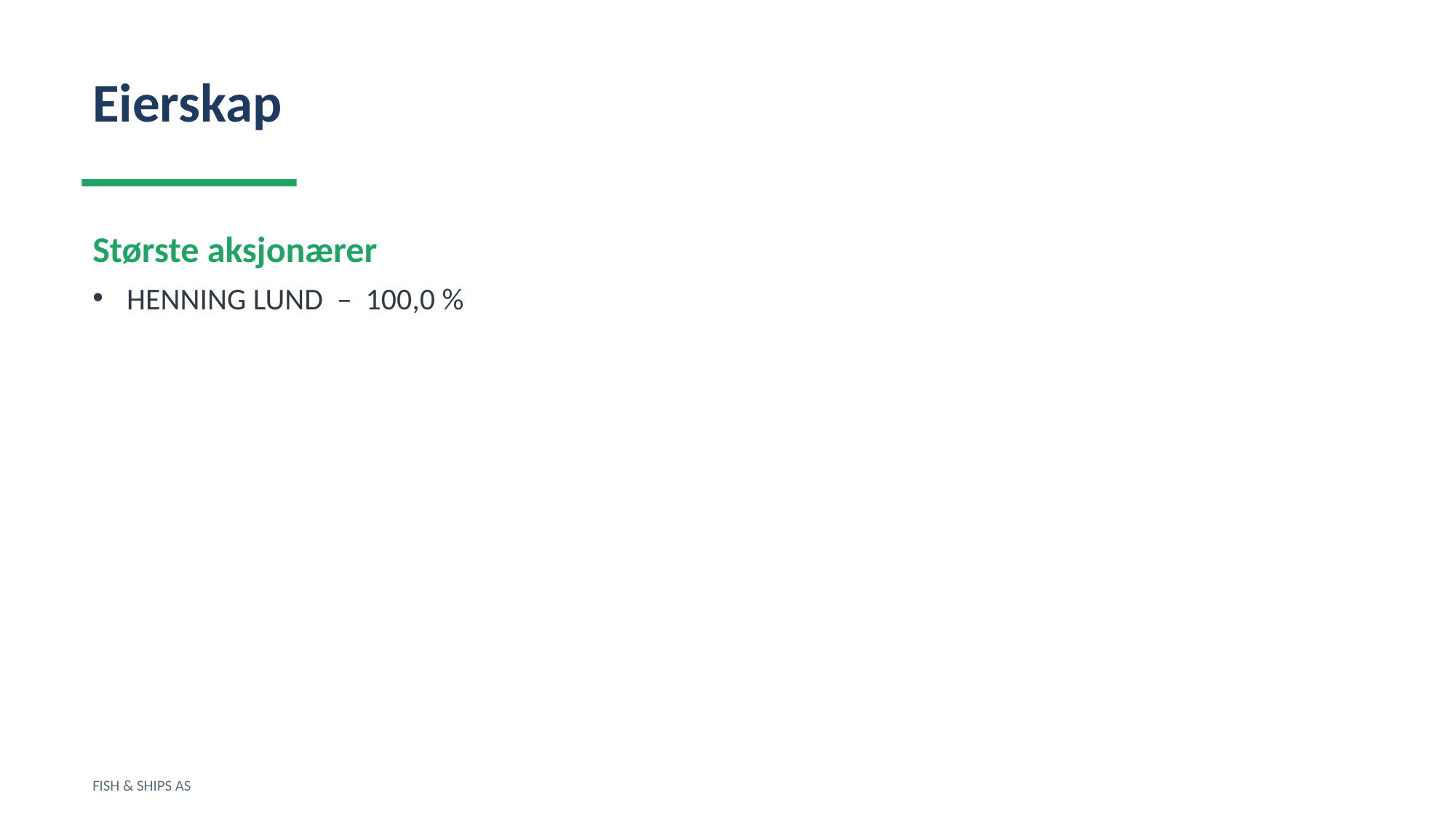

Eierskap

Største aksjonærer
HENNING LUND  –  100,0 %
FISH & SHIPS AS